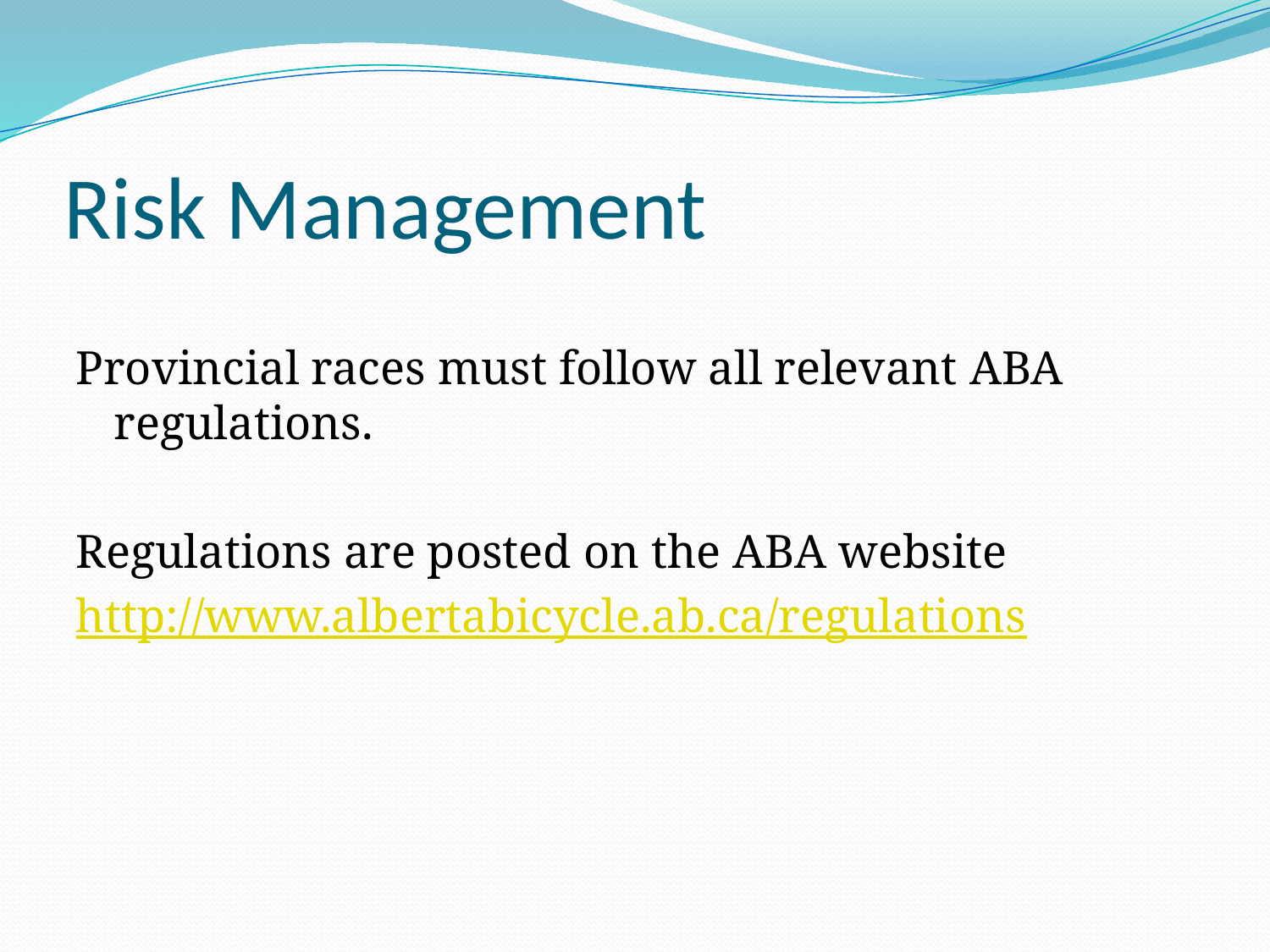

# Risk Management

Provincial races must follow all relevant ABA regulations.

Regulations are posted on the ABA website
http://www.albertabicycle.ab.ca/regulations